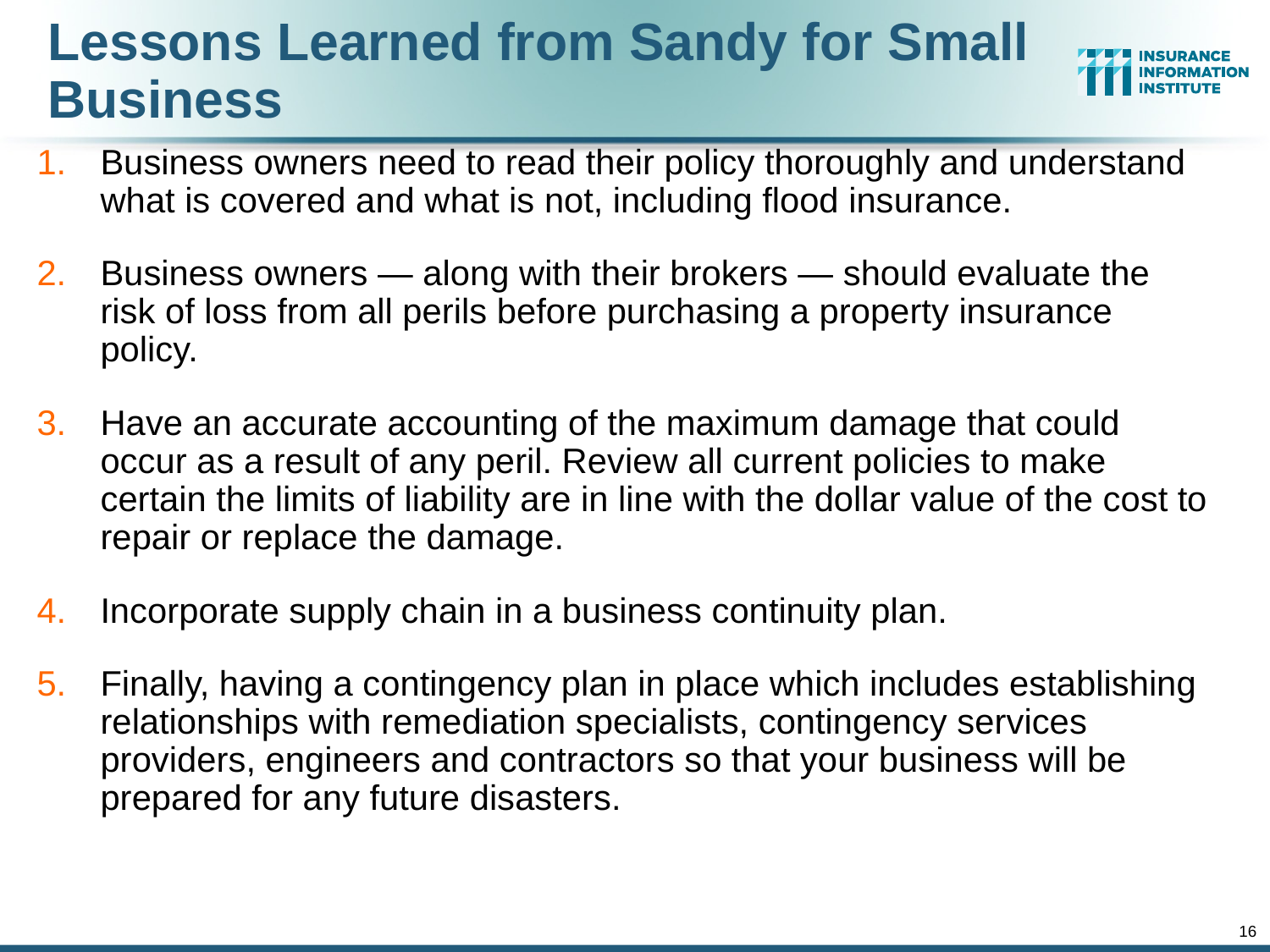

# Lessons Learned from Sandy for Small Business
Business owners need to read their policy thoroughly and understand what is covered and what is not, including flood insurance.
Business owners — along with their brokers — should evaluate the risk of loss from all perils before purchasing a property insurance policy.
Have an accurate accounting of the maximum damage that could occur as a result of any peril. Review all current policies to make certain the limits of liability are in line with the dollar value of the cost to repair or replace the damage.
Incorporate supply chain in a business continuity plan.
Finally, having a contingency plan in place which includes establishing relationships with remediation specialists, contingency services providers, engineers and contractors so that your business will be prepared for any future disasters.

16
12/02/09 - 6pm
eSlide – P6466 – iii template